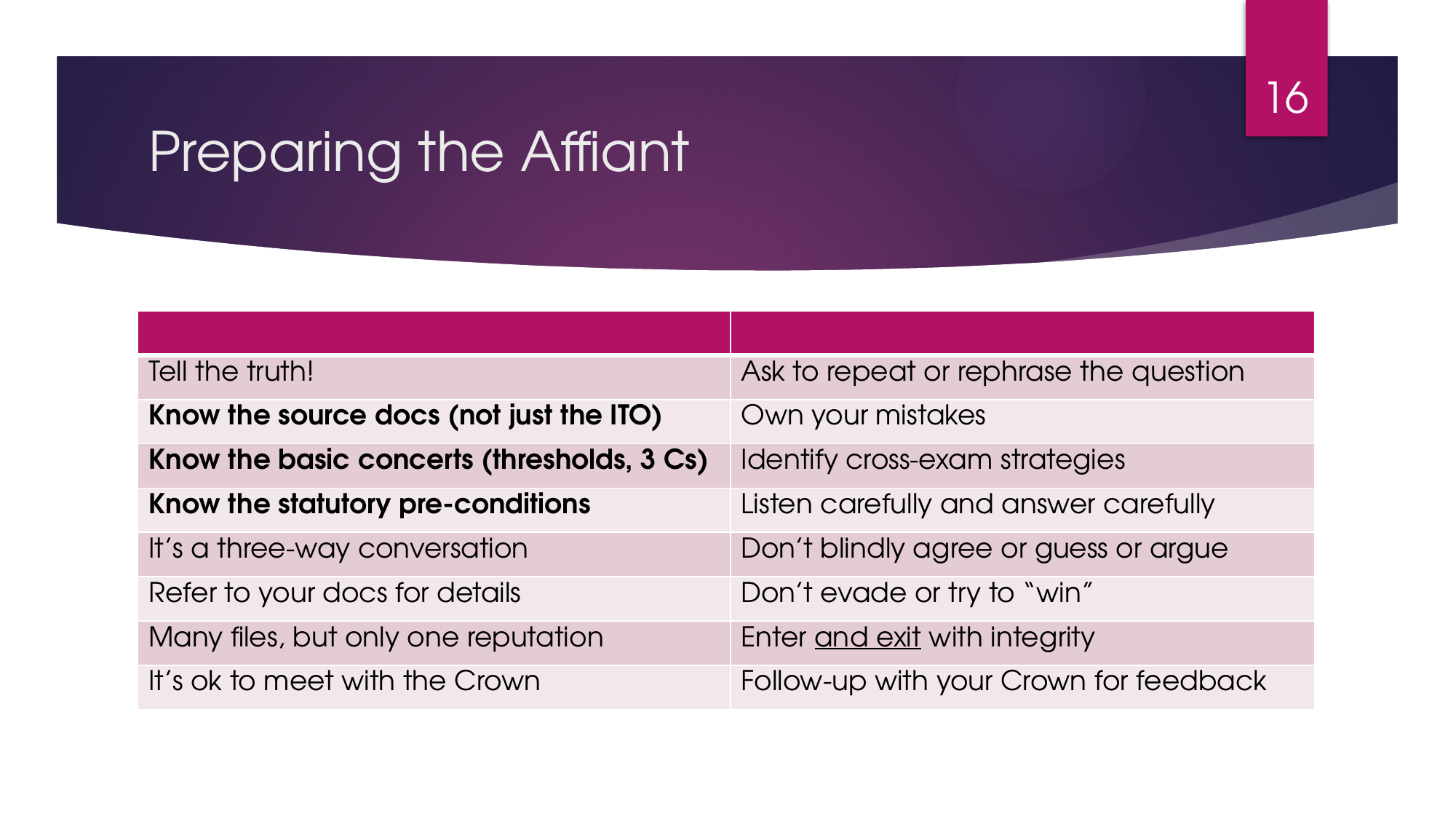

16
# Preparing the Affiant
|  |  |
| --- | --- |
| Tell the truth! | Ask to repeat or rephrase the question |
| Know the source docs (not just the ITO) | Own your mistakes |
| Know the basic concerts (thresholds, 3 Cs) | Identify cross-exam strategies |
| Know the statutory pre-conditions | Listen carefully and answer carefully |
| It’s a three-way conversation | Don’t blindly agree or guess or argue |
| Refer to your docs for details | Don’t evade or try to “win” |
| Many files, but only one reputation | Enter and exit with integrity |
| It’s ok to meet with the Crown | Follow-up with your Crown for feedback |